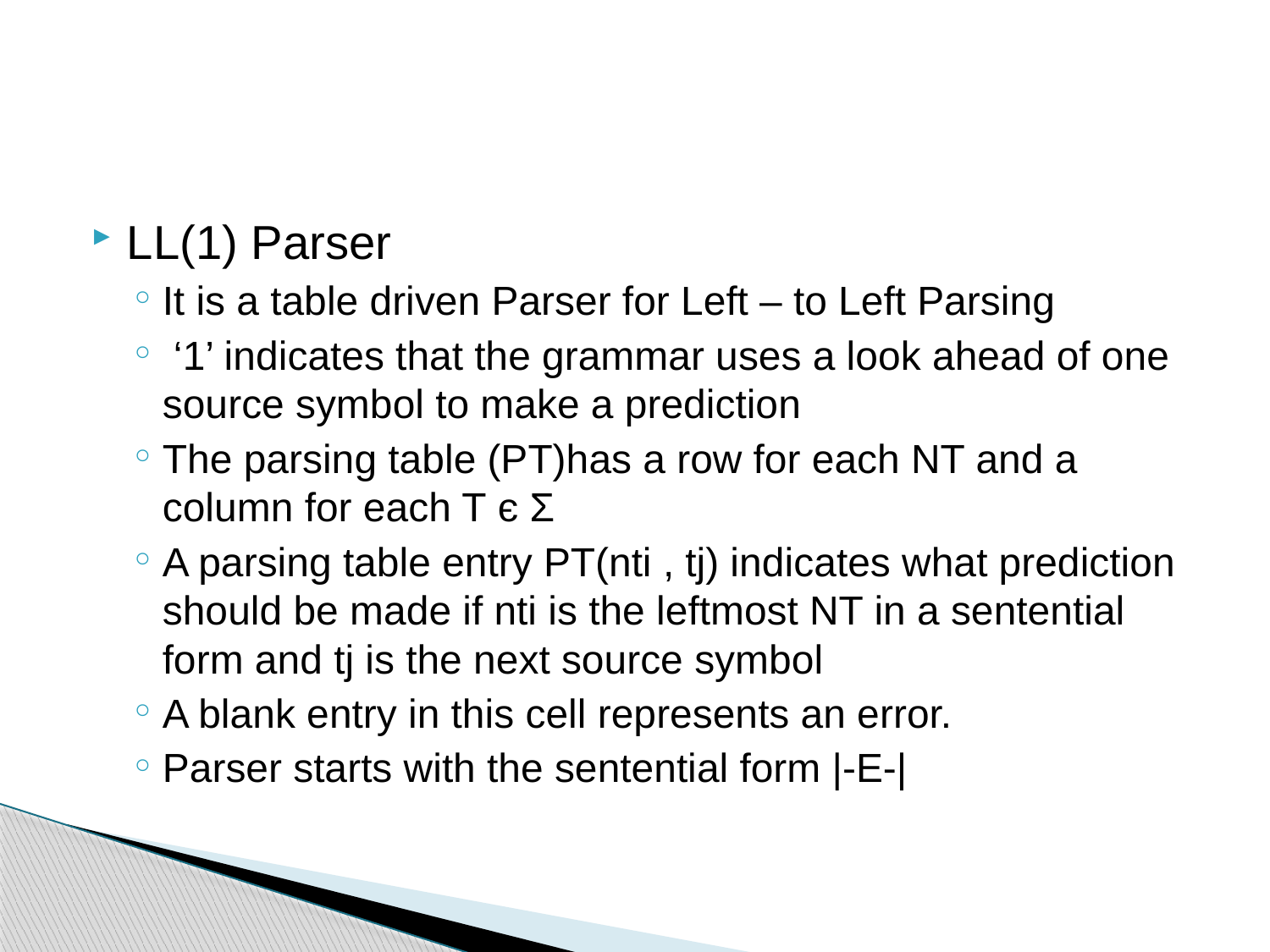

#
LL(1) Parser
It is a table driven Parser for Left – to Left Parsing
 ‘1’ indicates that the grammar uses a look ahead of one source symbol to make a prediction
The parsing table (PT)has a row for each NT and a column for each T є Σ
A parsing table entry PT(nti , tj) indicates what prediction should be made if nti is the leftmost NT in a sentential form and tj is the next source symbol
A blank entry in this cell represents an error.
Parser starts with the sentential form |-E-|